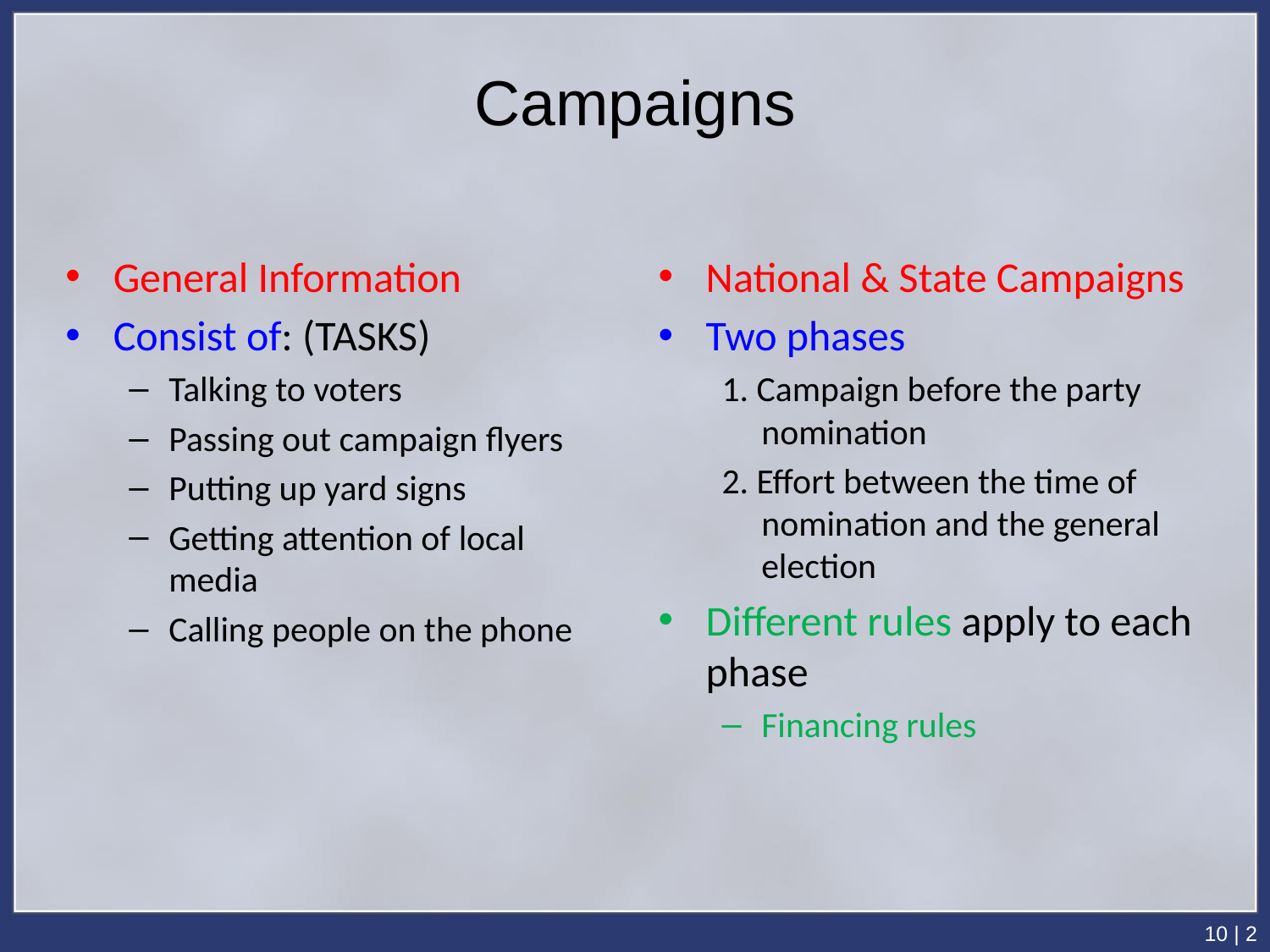

# Campaigns
General Information
Consist of: (TASKS)
Talking to voters
Passing out campaign flyers
Putting up yard signs
Getting attention of local media
Calling people on the phone

National & State Campaigns
Two phases
1. Campaign before the party nomination
2. Effort between the time of nomination and the general election
Different rules apply to each phase
Financing rules

10 | 2